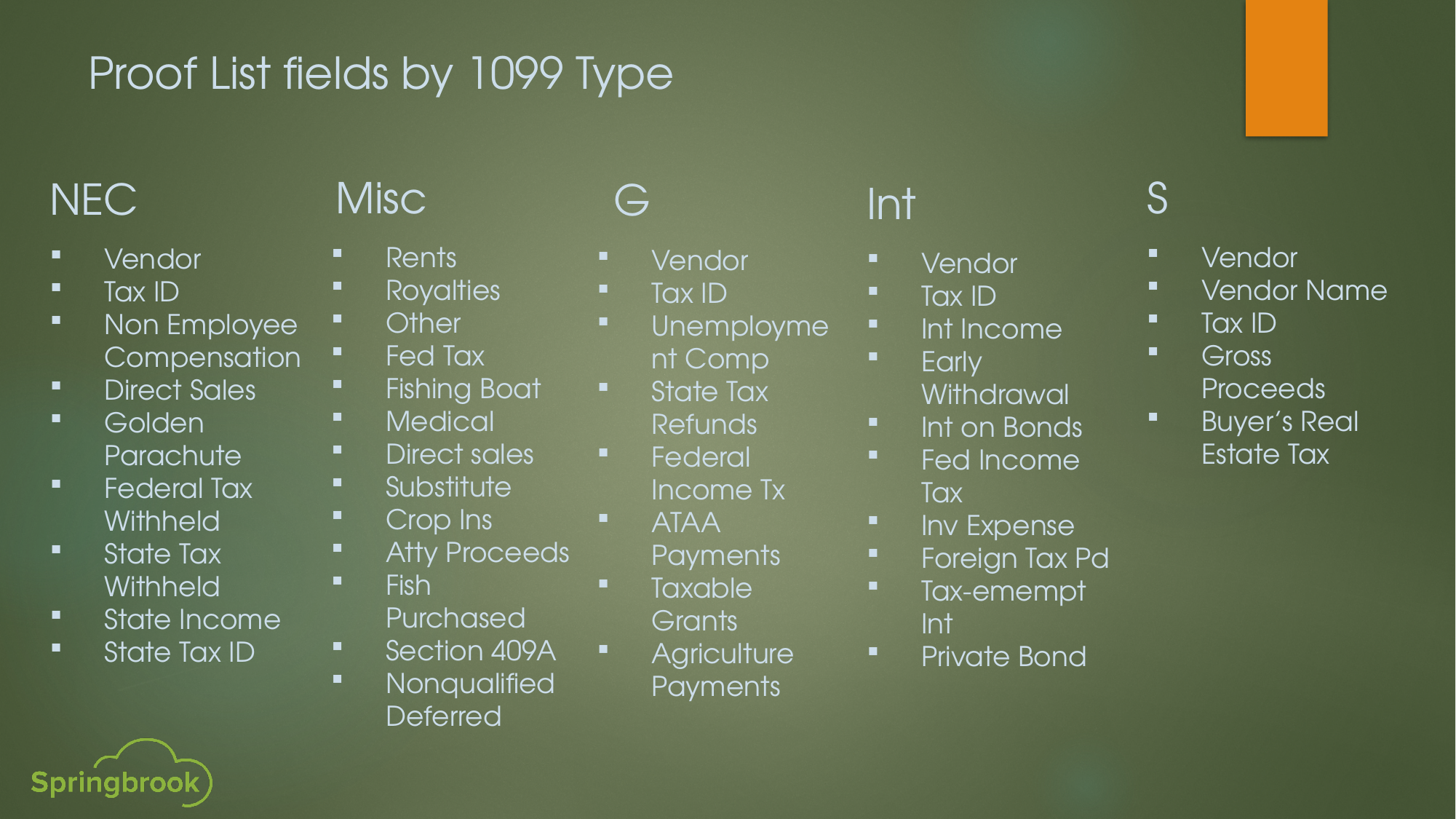

Proof List fields by 1099 Type
     Misc
Rents
Royalties
Other
Fed Tax
Fishing Boat
Medical
Direct sales
Substitute
Crop Ins
Atty Proceeds
Fish Purchased
Section 409A
Nonqualified Deferred
S
Vendor
Vendor Name
Tax ID
Gross Proceeds
Buyer’s Real Estate Tax
NEC
Vendor
Tax ID
Non Employee Compensation
Direct Sales
Golden Parachute
Federal Tax Withheld
State Tax Withheld
State Income
State Tax ID
      G
Vendor
Tax ID
Unemployment Comp
State Tax Refunds
Federal Income Tx
ATAA Payments
Taxable Grants
Agriculture Payments
Int
Vendor
Tax ID
Int Income
Early Withdrawal
Int on Bonds
Fed Income Tax
Inv Expense
Foreign Tax Pd
Tax-emempt Int
Private Bond